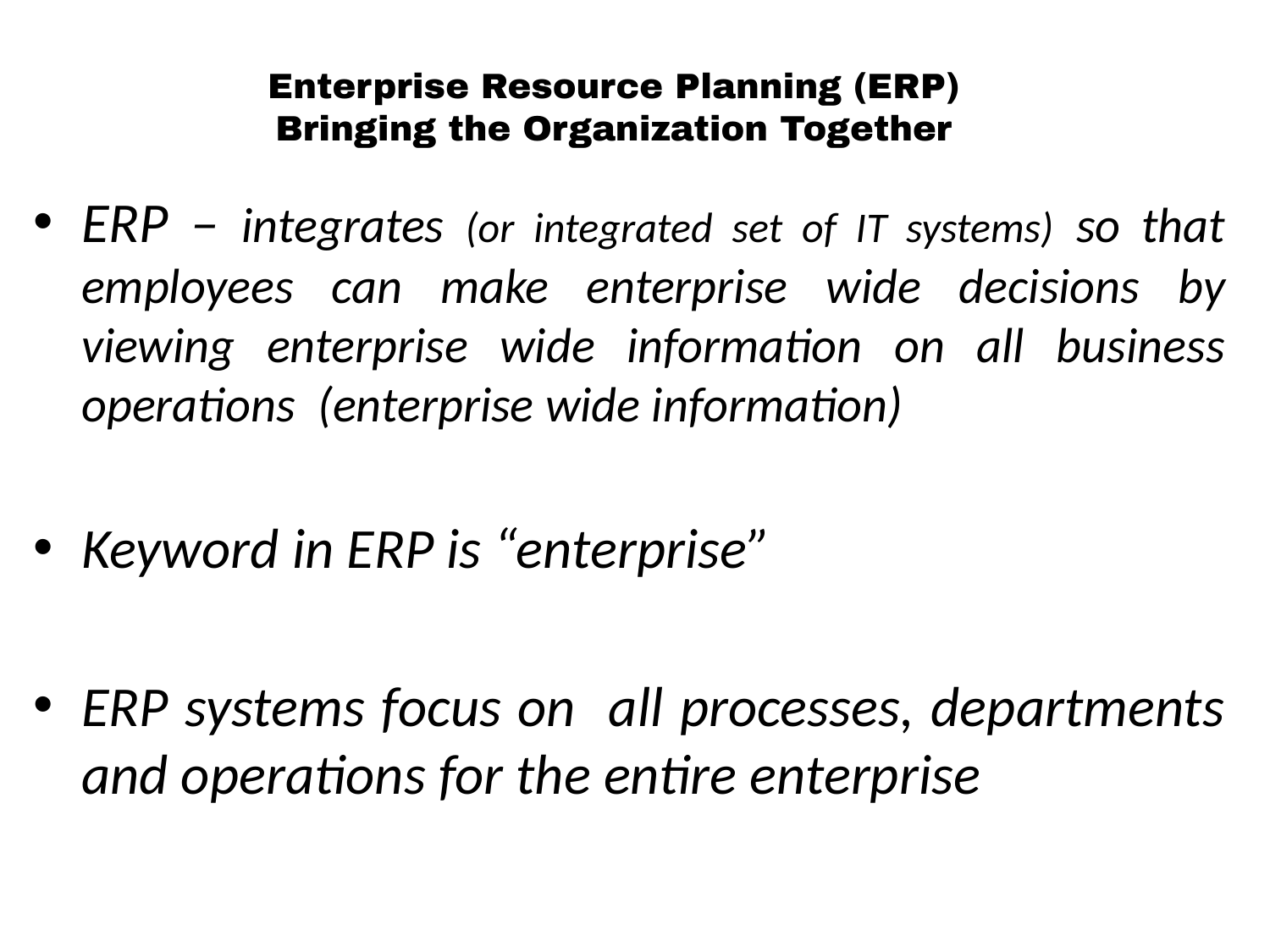

# Enterprise Resource Planning (ERP) Bringing the Organization Together
ERP – integrates (or integrated set of IT systems) so that employees can make enterprise wide decisions by viewing enterprise wide information on all business operations  (enterprise wide information)

Keyword in ERP is “enterprise”

ERP systems focus on  all processes, departments and operations for the entire enterprise